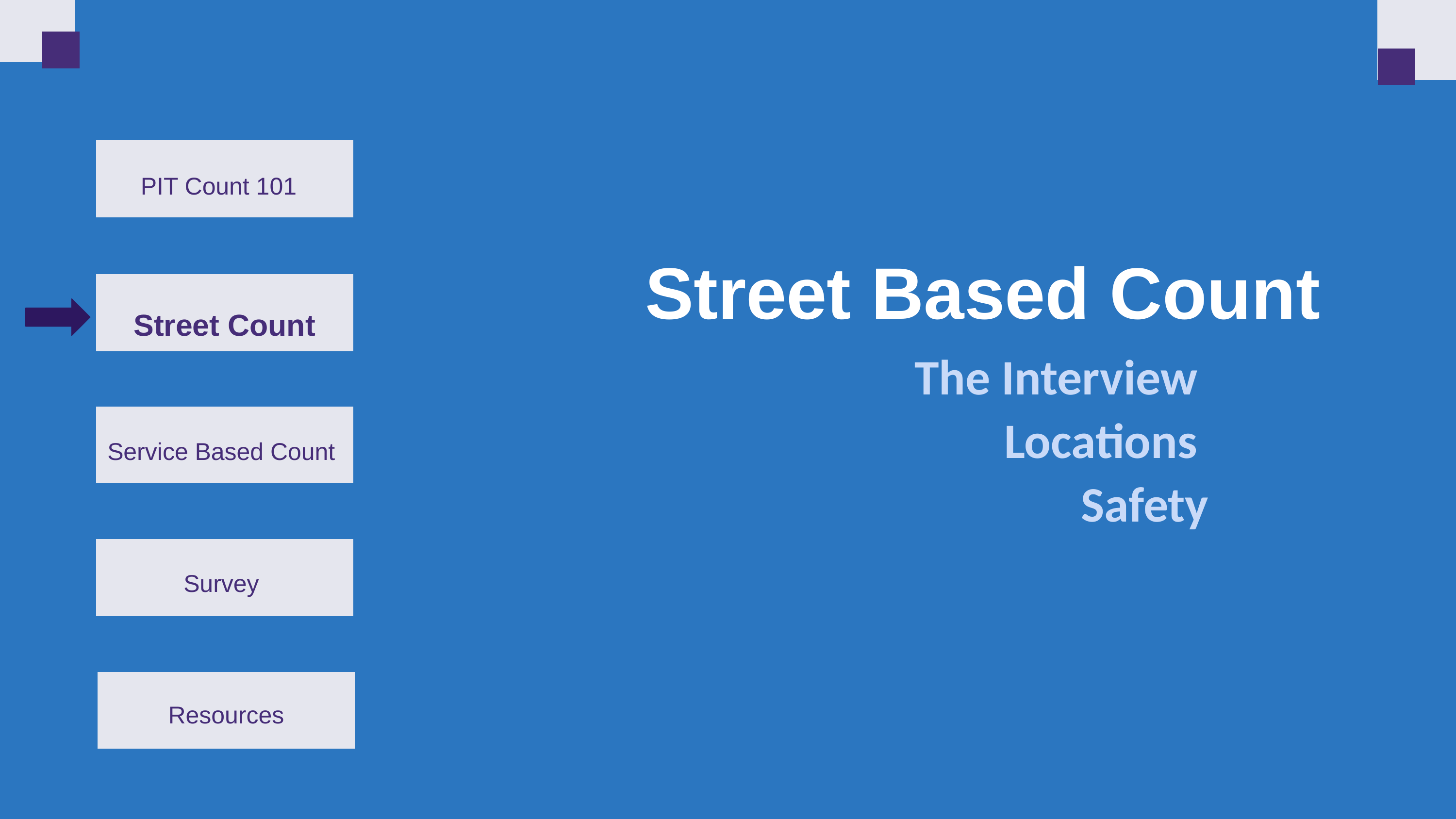

PIT Count 101
Street Based Count

Street Count
The Interview
Locations
Safety

Service Based Count

Survey

Resources